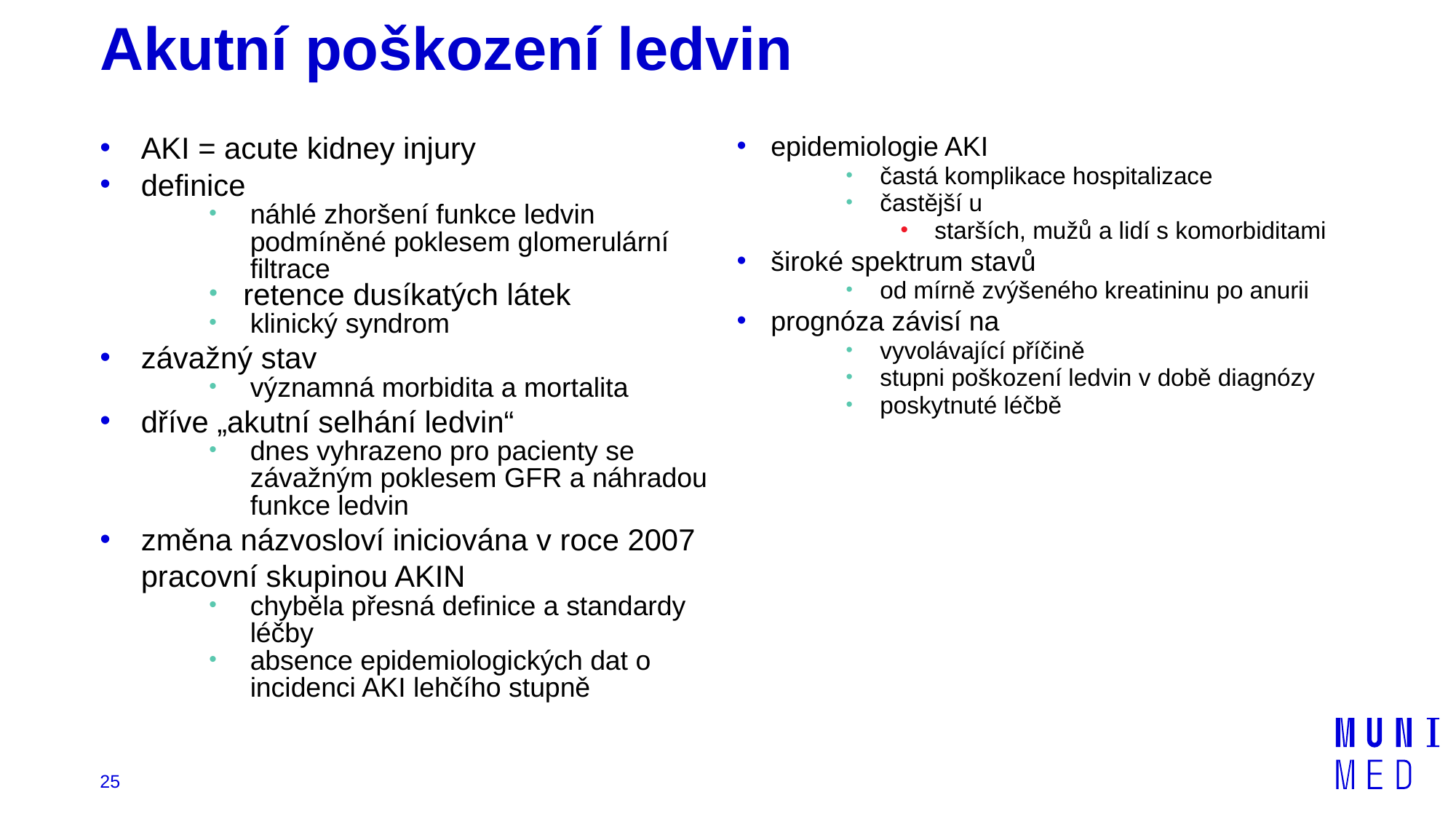

# Akutní poškození ledvin
AKI = acute kidney injury
definice
náhlé zhoršení funkce ledvin podmíněné poklesem glomerulární filtrace
retence dusíkatých látek
klinický syndrom
závažný stav
významná morbidita a mortalita
dříve „akutní selhání ledvin“
dnes vyhrazeno pro pacienty se závažným poklesem GFR a náhradou funkce ledvin
změna názvosloví iniciována v roce 2007 pracovní skupinou AKIN
chyběla přesná definice a standardy léčby
absence epidemiologických dat o incidenci AKI lehčího stupně

epidemiologie AKI
častá komplikace hospitalizace
častější u
starších, mužů a lidí s komorbiditami
široké spektrum stavů
od mírně zvýšeného kreatininu po anurii
prognóza závisí na
vyvolávající příčině
stupni poškození ledvin v době diagnózy
poskytnuté léčbě

25